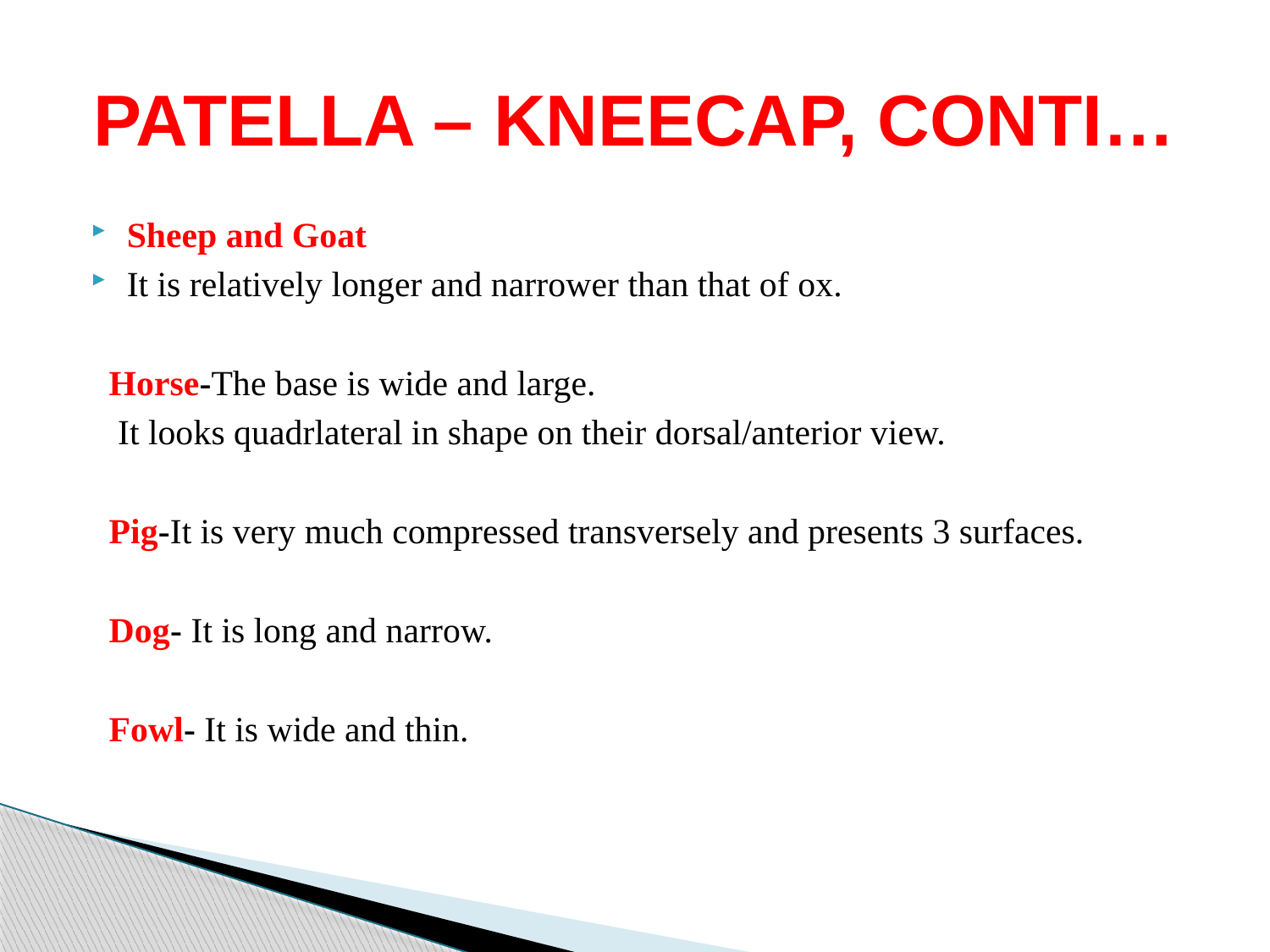

# PATELLA – KNEECAP, CONTI…
Sheep and Goat
It is relatively longer and narrower than that of ox.

  Horse-The base is wide and large.
   It looks quadrlateral in shape on their dorsal/anterior view.

  Pig-It is very much compressed transversely and presents 3 surfaces.

  Dog- It is long and narrow.

  Fowl- It is wide and thin.